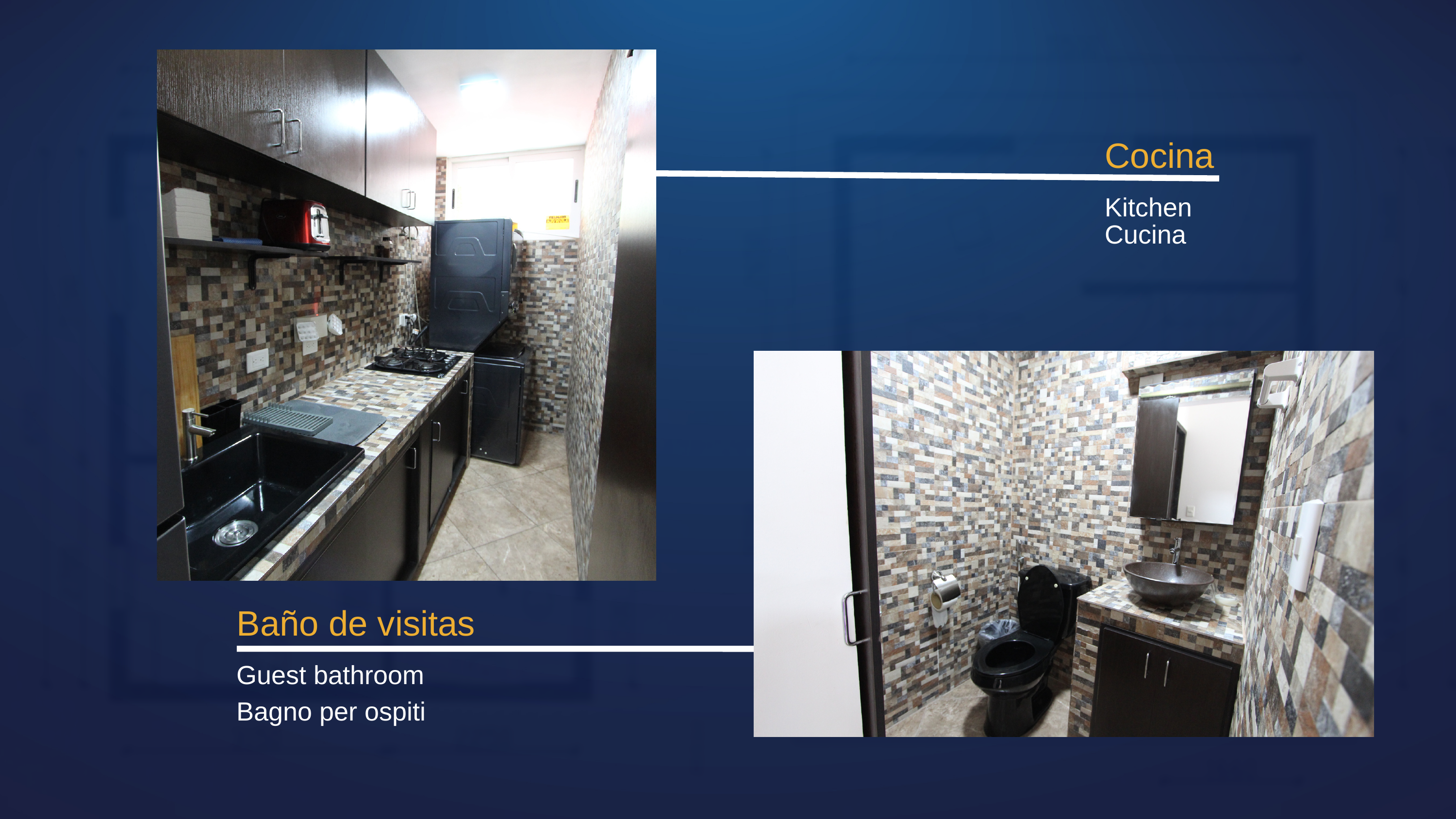

Cocina

Kitchen
Cucina

Baño de visitas

Guest bathroom
Bagno per ospiti